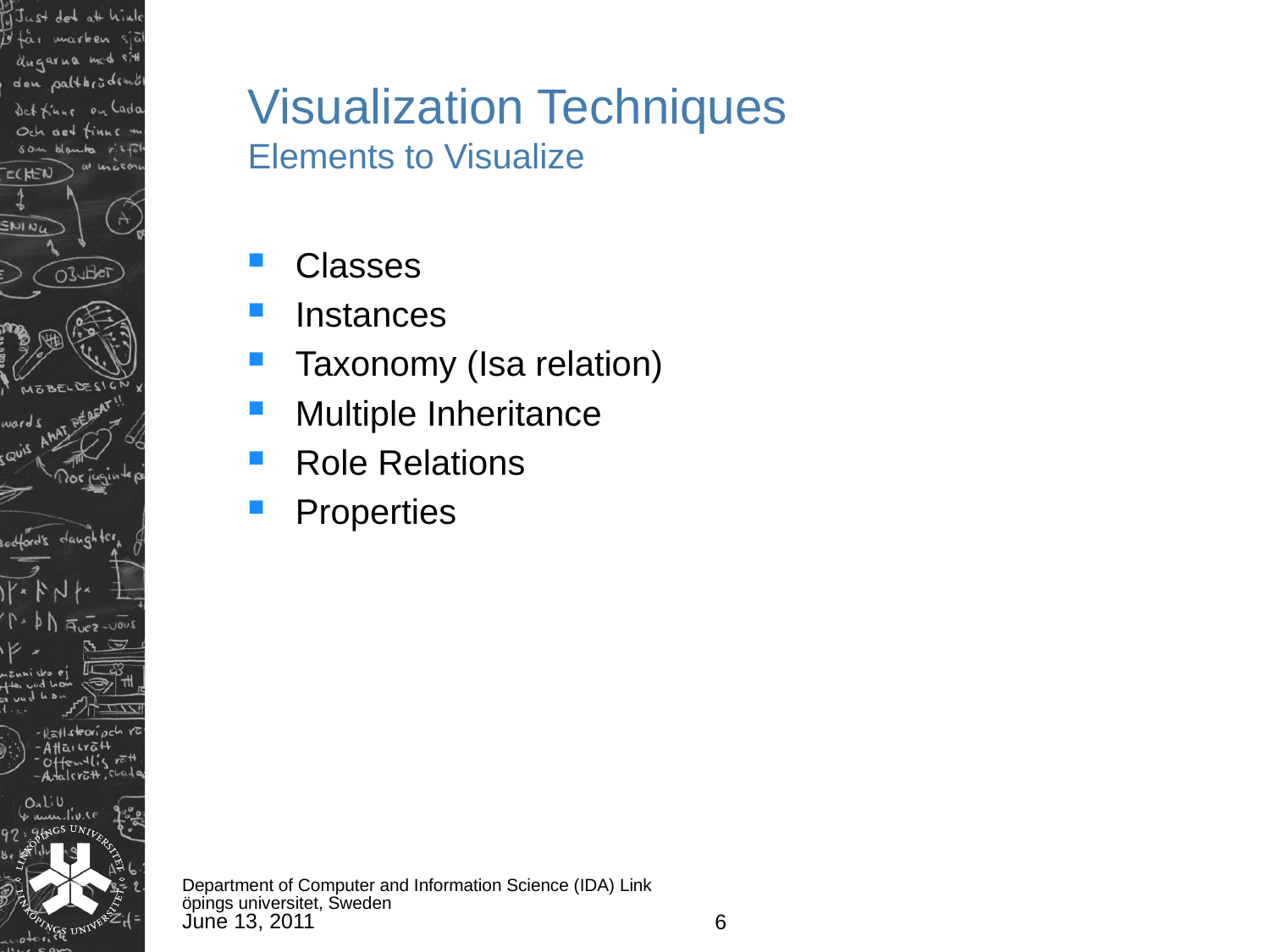

# Visualization Techniques Elements to Visualize
Classes
Instances
Taxonomy (Isa relation)
Multiple Inheritance
Role Relations
Properties
Department of Computer and Information Science (IDA) Linköpings universitet, Sweden
June 13, 2011
6